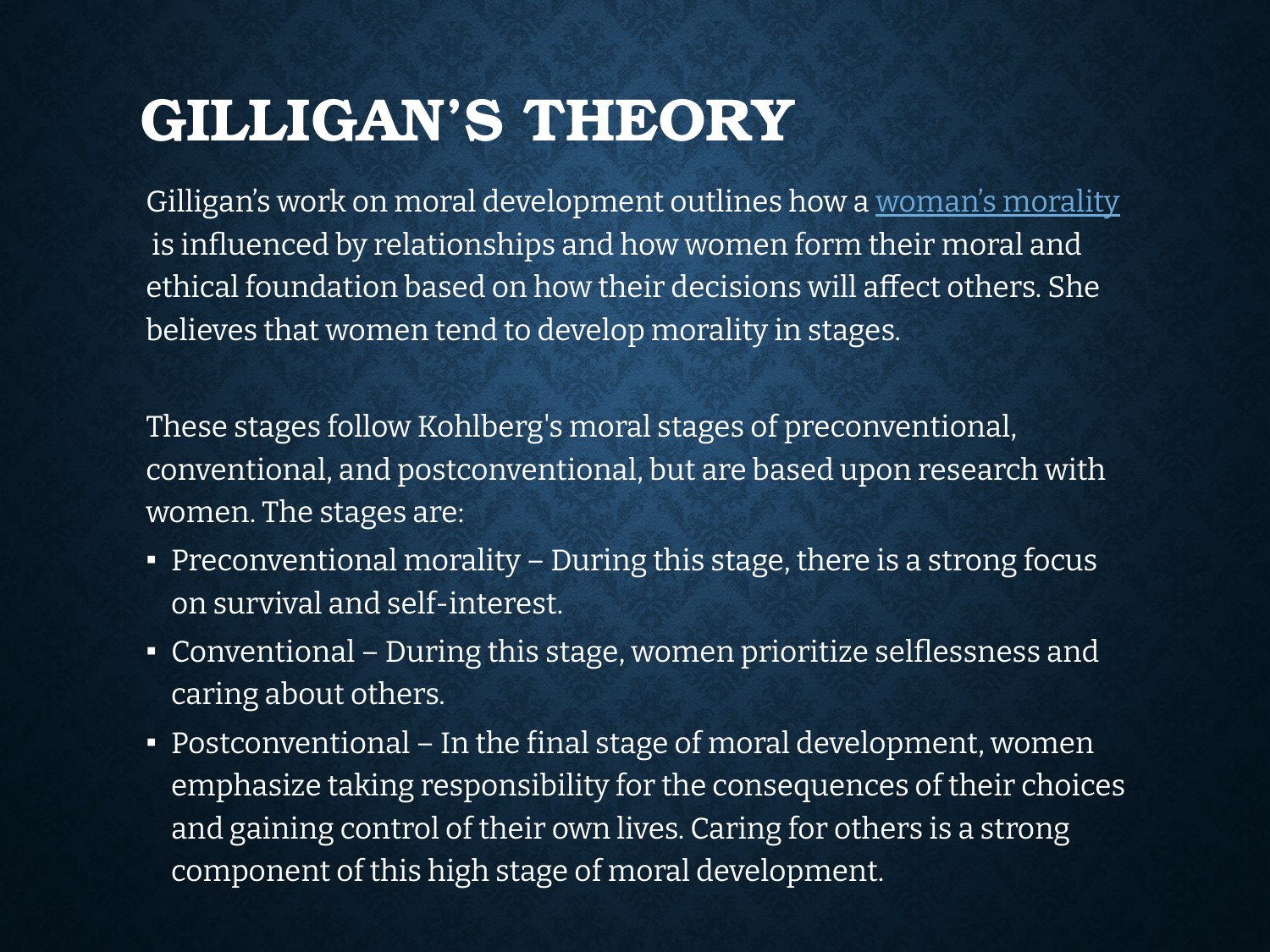

# Gilligan’s Theory
Gilligan’s work on moral development outlines how a woman’s morality is influenced by relationships and how women form their moral and ethical foundation based on how their decisions will affect others. She believes that women tend to develop morality in stages.

These stages follow Kohlberg's moral stages of preconventional, conventional, and postconventional, but are based upon research with women. The stages are:
Preconventional morality – During this stage, there is a strong focus on survival and self-interest.
Conventional – During this stage, women prioritize selflessness and caring about others.
Postconventional – In the final stage of moral development, women emphasize taking responsibility for the consequences of their choices and gaining control of their own lives. Caring for others is a strong component of this high stage of moral development.